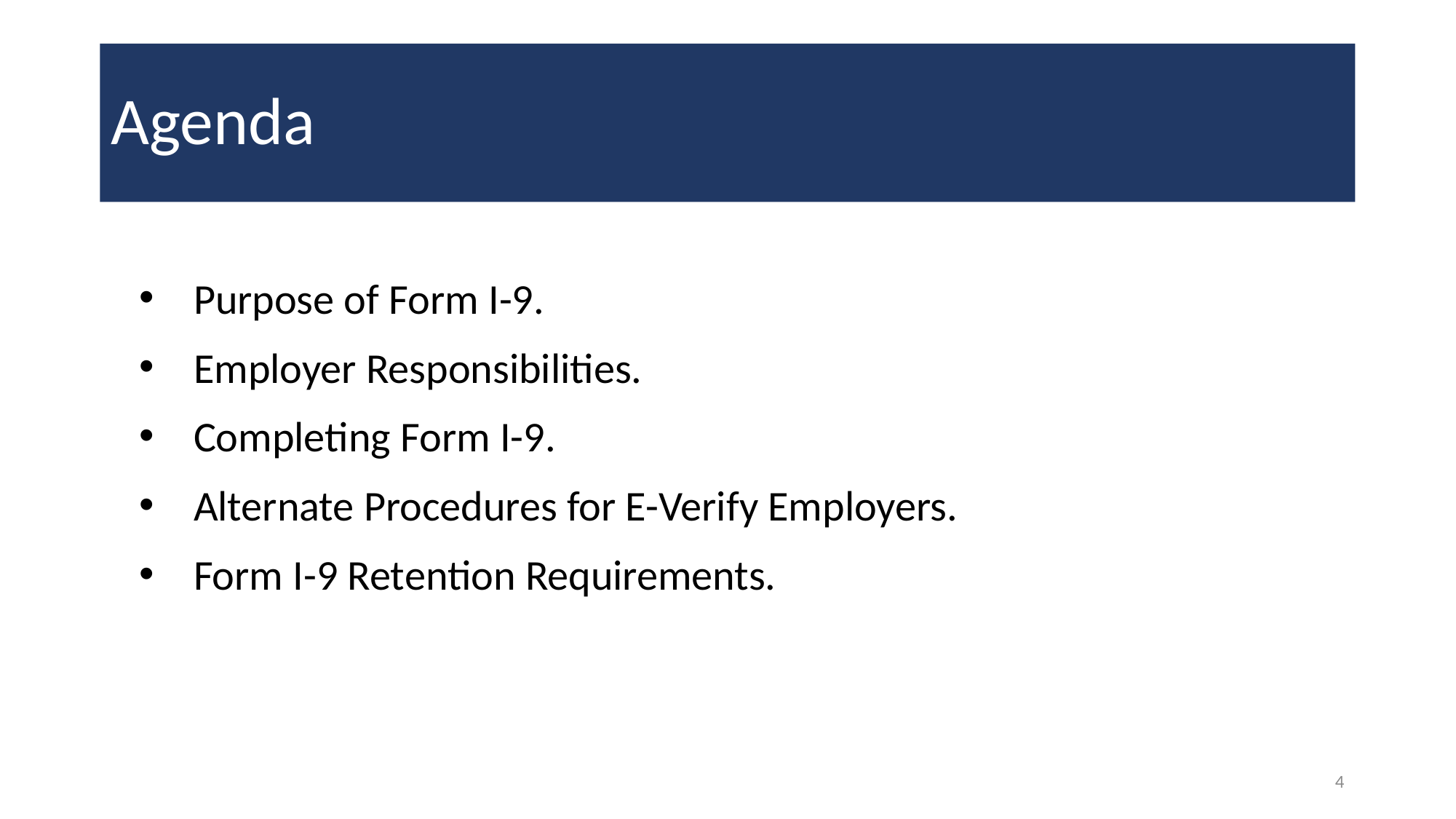

# Agenda
Purpose of Form I-9.
Employer Responsibilities.
Completing Form I-9.
Alternate Procedures for E-Verify Employers.
Form I-9 Retention Requirements.

4